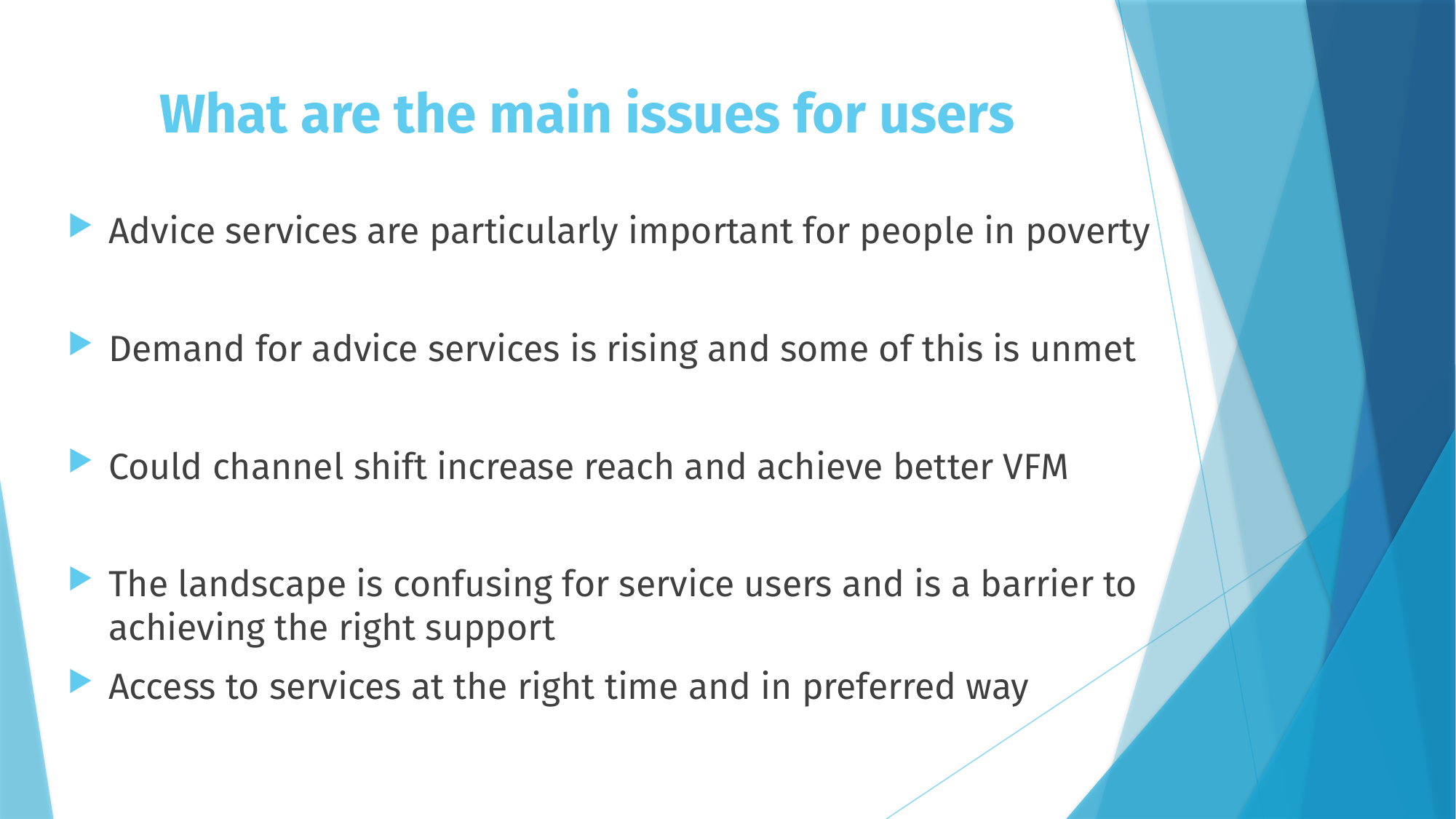

# What are the main issues for users
Advice services are particularly important for people in poverty

Demand for advice services is rising and some of this is unmet

Could channel shift increase reach and achieve better VFM

The landscape is confusing for service users and is a barrier to achieving the right support
Access to services at the right time and in preferred way